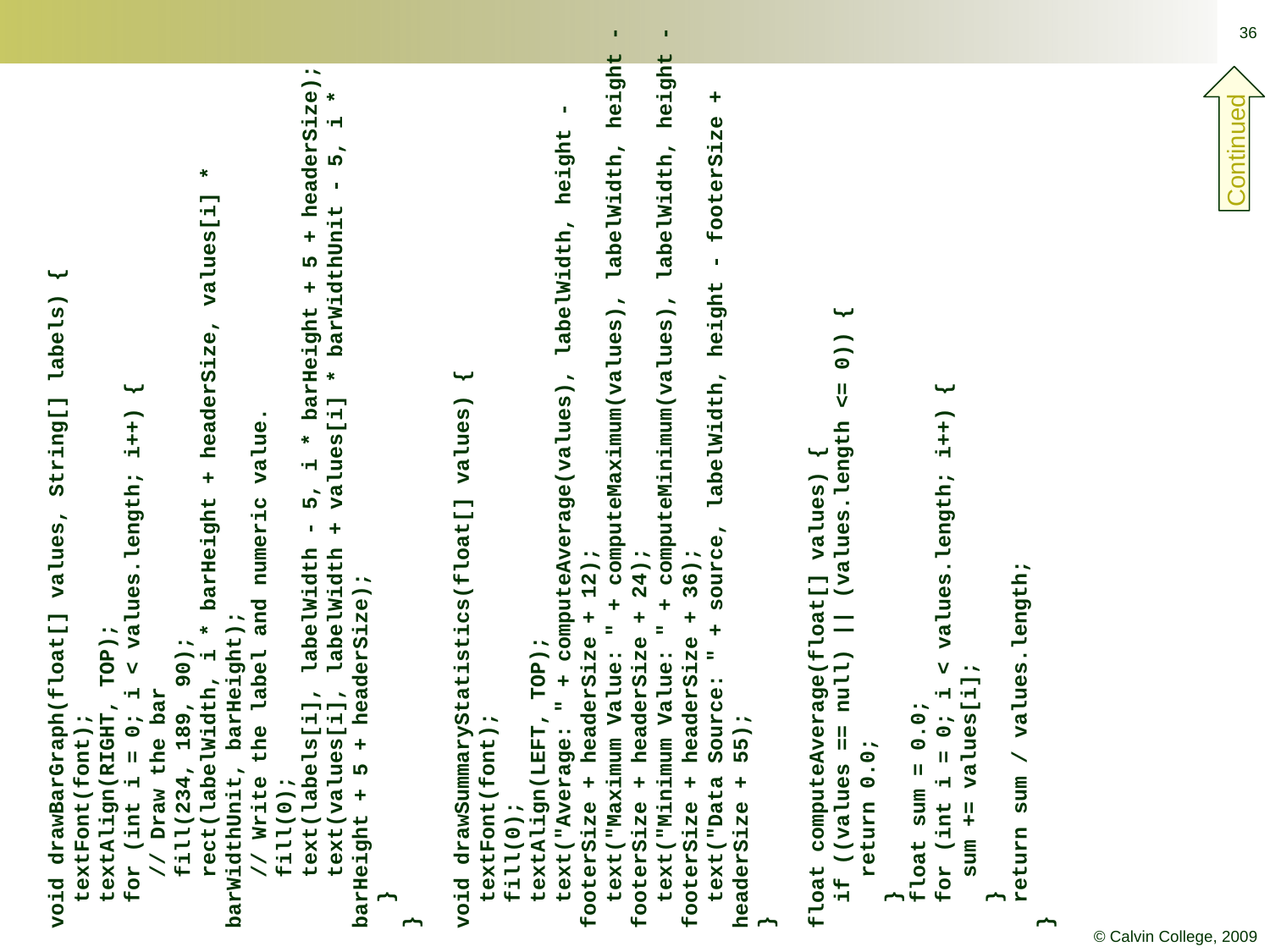

36

void drawBarGraph(float[] values, String[] labels) {
  textFont(font);
  textAlign(RIGHT, TOP);
  for (int i = 0; i < values.length; i++) {
    // Draw the bar
    fill(234, 189, 90);
    rect(labelWidth, i * barHeight + headerSize, values[i] * barWidthUnit, barHeight);
    // Write the label and numeric value.
    fill(0);
    text(labels[i], labelWidth - 5, i * barHeight + 5 + headerSize);
    text(values[i], labelWidth + values[i] * barWidthUnit - 5, i * barHeight + 5 + headerSize);
  }
}

void drawSummaryStatistics(float[] values) {
  textFont(font);
  fill(0);
  textAlign(LEFT, TOP);
  text("Average: " + computeAverage(values), labelWidth, height - footerSize + headerSize + 12);
  text("Maximum Value: " + computeMaximum(values), labelWidth, height - footerSize + headerSize + 24);
  text("Minimum Value: " + computeMinimum(values), labelWidth, height - footerSize + headerSize + 36);
  text("Data Source: " + source, labelWidth, height - footerSize + headerSize + 55);
}

float computeAverage(float[] values) {
  if ((values == null) || (values.length <= 0)) {
    return 0.0;
  }
  float sum = 0.0;
  for (int i = 0; i < values.length; i++) {
    sum += values[i];
  }
  return sum / values.length;
}

Continued